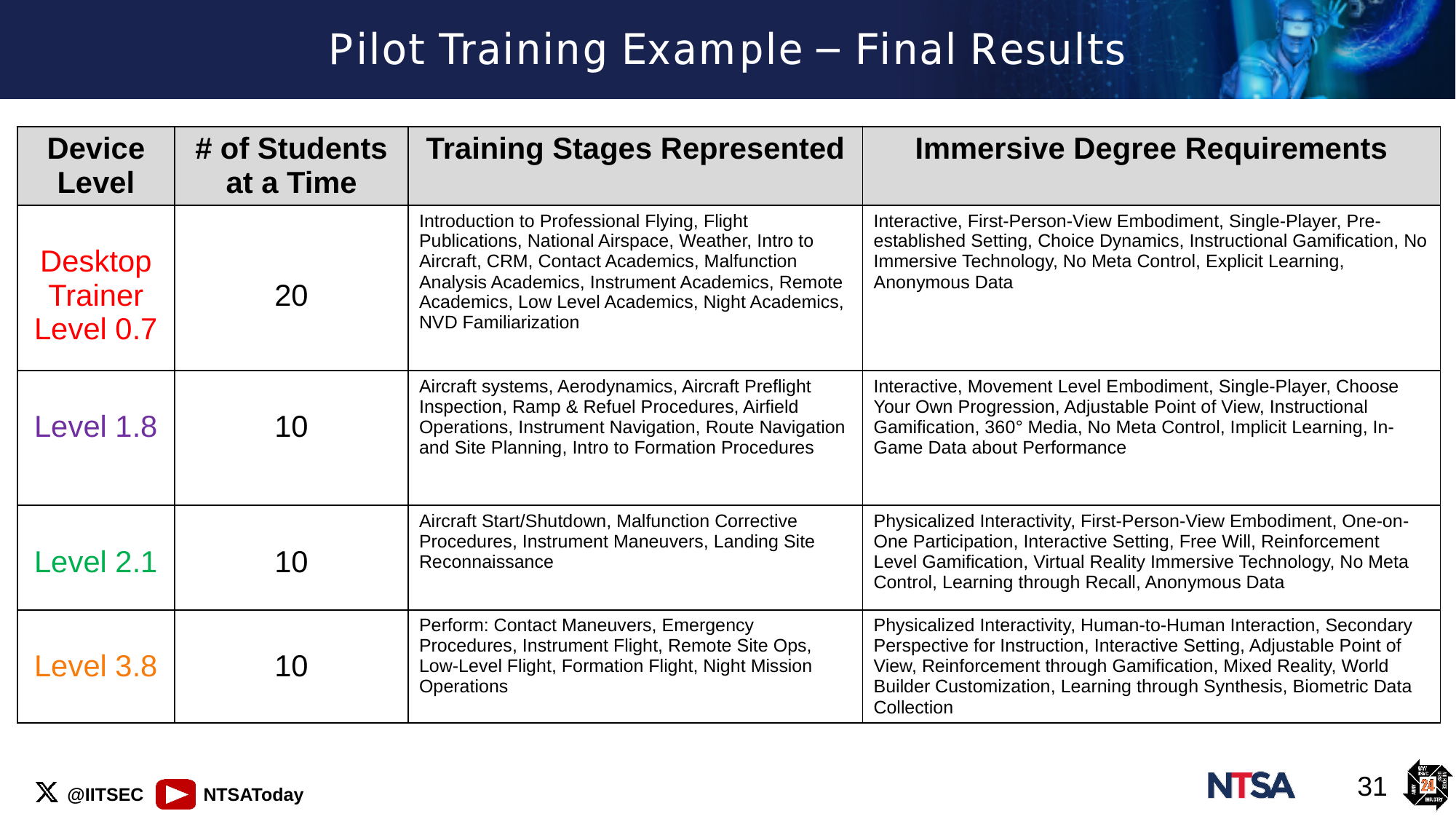

# Pilot Training Example – Final Results
| Device Level | # of Students at a Time | Training Stages Represented | Immersive Degree Requirements |
| --- | --- | --- | --- |
| Desktop Trainer Level 0.7 | 20 | Introduction to Professional Flying, Flight Publications, National Airspace, Weather, Intro to Aircraft, CRM, Contact Academics, Malfunction Analysis Academics, Instrument Academics, Remote Academics, Low Level Academics, Night Academics, NVD Familiarization | Interactive, First-Person-View Embodiment, Single-Player, Pre-established Setting, Choice Dynamics, Instructional Gamification, No Immersive Technology, No Meta Control, Explicit Learning, Anonymous Data |
| Level 1.8 | 10 | Aircraft systems, Aerodynamics, Aircraft Preflight Inspection, Ramp & Refuel Procedures, Airfield Operations, Instrument Navigation, Route Navigation and Site Planning, Intro to Formation Procedures | Interactive, Movement Level Embodiment, Single-Player, Choose Your Own Progression, Adjustable Point of View, Instructional Gamification, 360° Media, No Meta Control, Implicit Learning, In-Game Data about Performance |
| Level 2.1 | 10 | Aircraft Start/Shutdown, Malfunction Corrective Procedures, Instrument Maneuvers, Landing Site Reconnaissance | Physicalized Interactivity, First-Person-View Embodiment, One-on-One Participation, Interactive Setting, Free Will, Reinforcement Level Gamification, Virtual Reality Immersive Technology, No Meta Control, Learning through Recall, Anonymous Data |
| Level 3.8 | 10 | Perform: Contact Maneuvers, Emergency Procedures, Instrument Flight, Remote Site Ops, Low-Level Flight, Formation Flight, Night Mission Operations | Physicalized Interactivity, Human-to-Human Interaction, Secondary Perspective for Instruction, Interactive Setting, Adjustable Point of View, Reinforcement through Gamification, Mixed Reality, World Builder Customization, Learning through Synthesis, Biometric Data Collection |
31